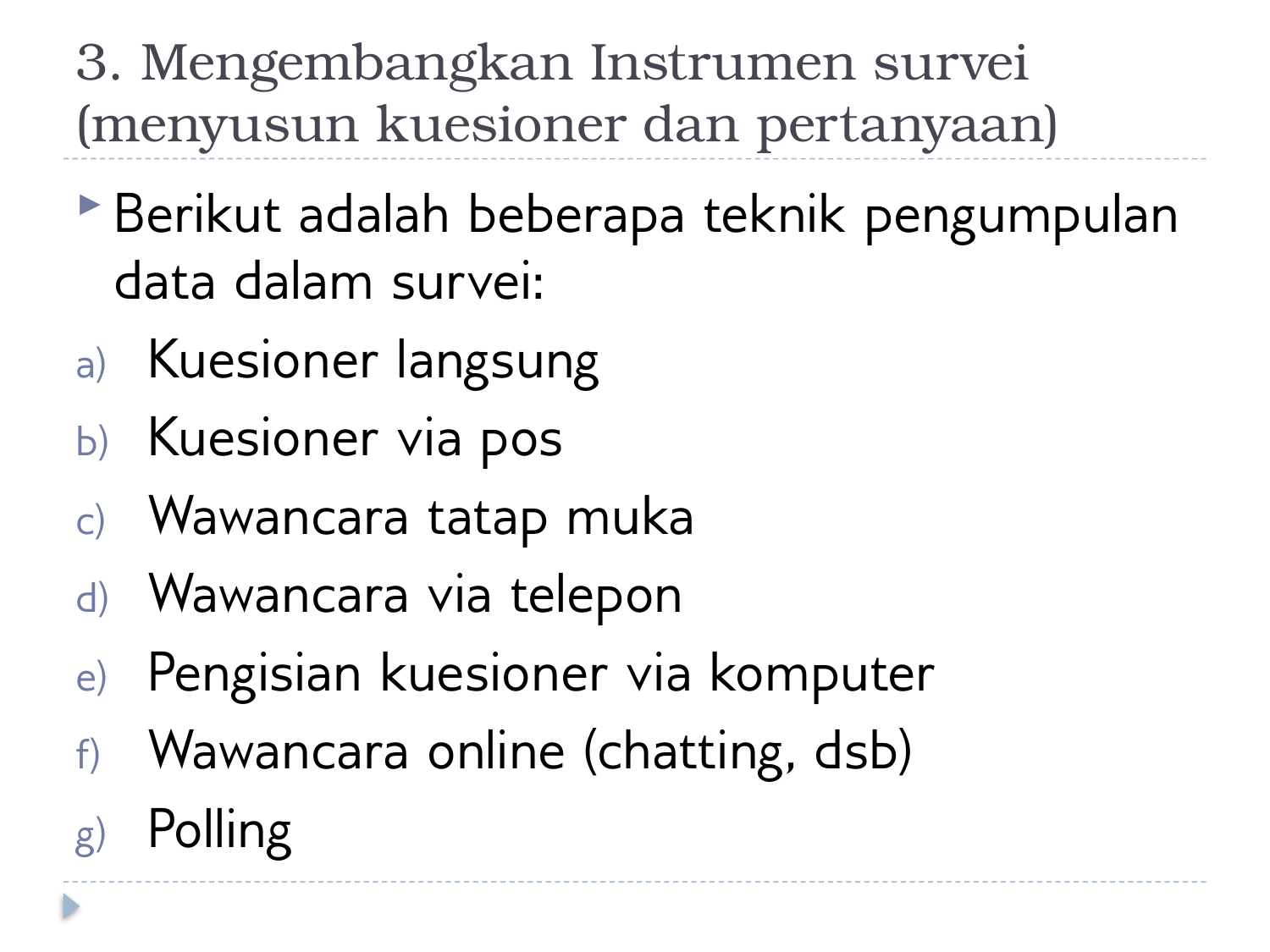

# 3. Mengembangkan Instrumen survei (menyusun kuesioner dan pertanyaan)
Berikut adalah beberapa teknik pengumpulan data dalam survei:
Kuesioner langsung
Kuesioner via pos
Wawancara tatap muka
Wawancara via telepon
Pengisian kuesioner via komputer
Wawancara online (chatting, dsb)
Polling